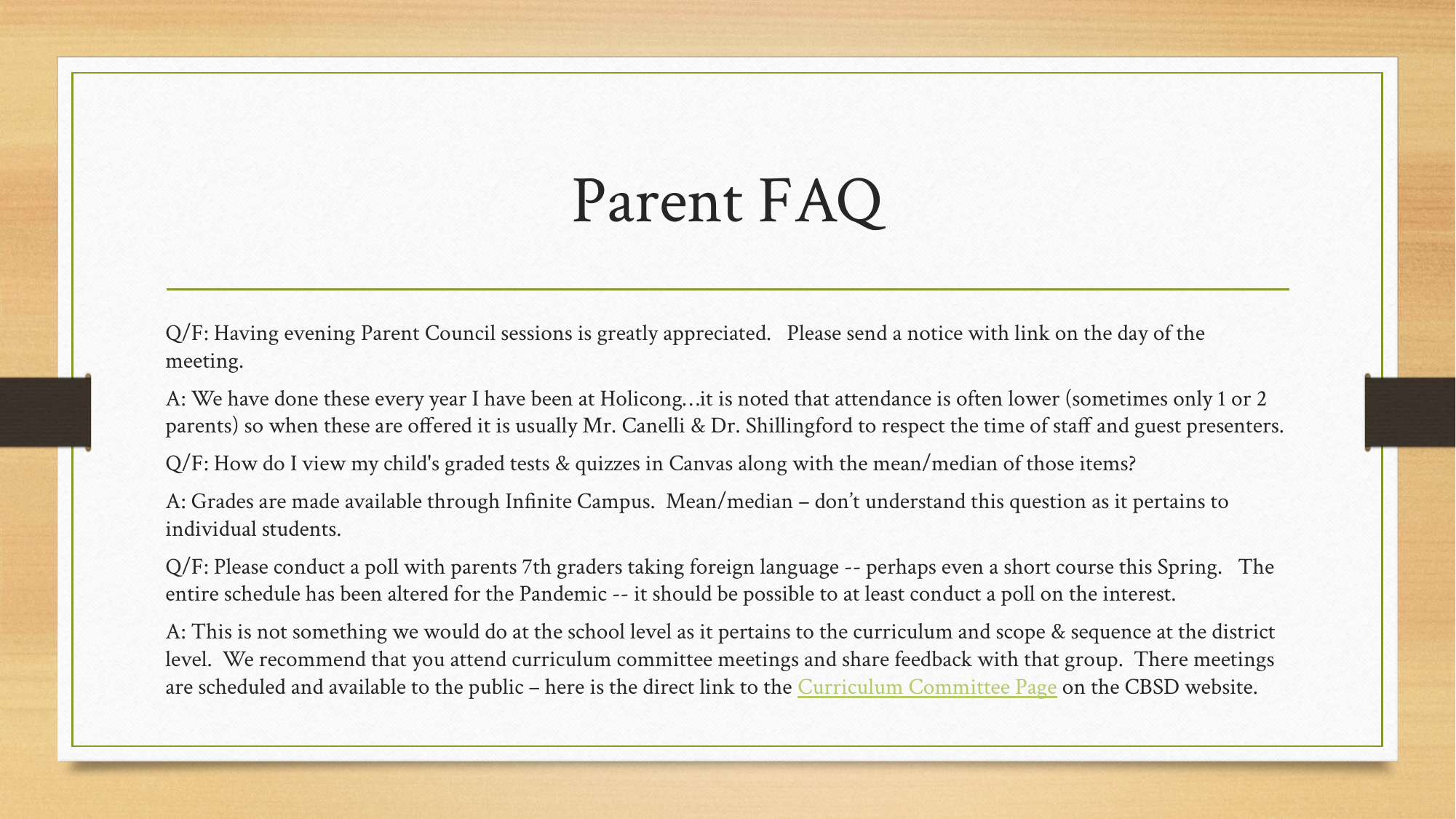

# Parent FAQ
Q/F: Having evening Parent Council sessions is greatly appreciated.   Please send a notice with link on the day of the meeting.
A: We have done these every year I have been at Holicong…it is noted that attendance is often lower (sometimes only 1 or 2 parents) so when these are offered it is usually Mr. Canelli & Dr. Shillingford to respect the time of staff and guest presenters.
Q/F: How do I view my child's graded tests & quizzes in Canvas along with the mean/median of those items?
A: Grades are made available through Infinite Campus.  Mean/median – don’t understand this question as it pertains to individual students.
Q/F: Please conduct a poll with parents 7th graders taking foreign language -- perhaps even a short course this Spring.   The entire schedule has been altered for the Pandemic -- it should be possible to at least conduct a poll on the interest.
A: This is not something we would do at the school level as it pertains to the curriculum and scope & sequence at the district level.  We recommend that you attend curriculum committee meetings and share feedback with that group.  There meetings are scheduled and available to the public – here is the direct link to the Curriculum Committee Page on the CBSD website.